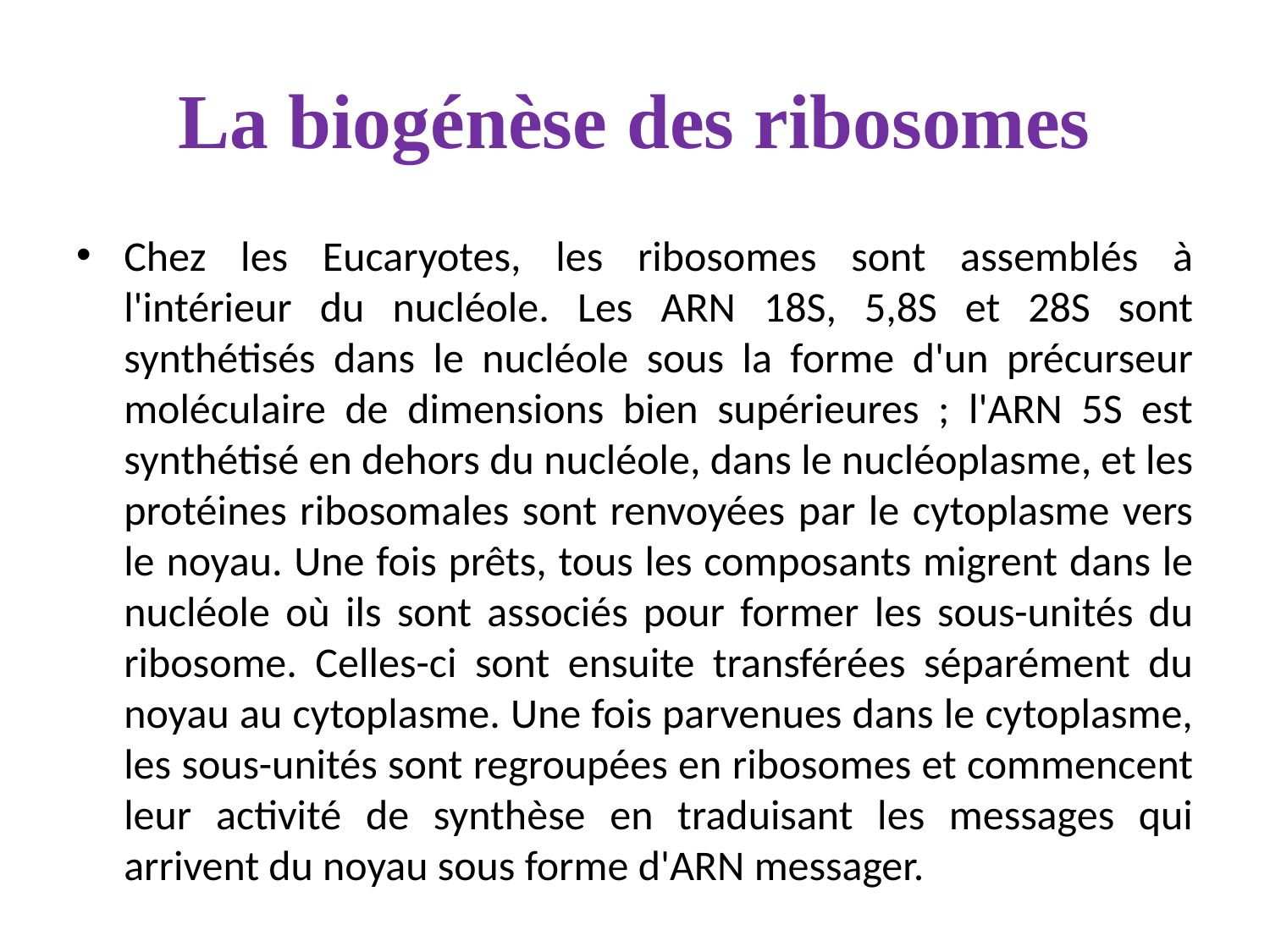

# La biogénèse des ribosomes
Chez les Eucaryotes, les ribosomes sont assemblés à l'intérieur du nucléole. Les ARN 18S, 5,8S et 28S sont synthétisés dans le nucléole sous la forme d'un précurseur moléculaire de dimensions bien supérieures ; l'ARN 5S est synthétisé en dehors du nucléole, dans le nucléoplasme, et les protéines ribosomales sont renvoyées par le cytoplasme vers le noyau. Une fois prêts, tous les composants migrent dans le nucléole où ils sont associés pour former les sous-unités du ribosome. Celles-ci sont ensuite transférées séparément du noyau au cytoplasme. Une fois parvenues dans le cytoplasme, les sous-unités sont regroupées en ribosomes et commencent leur activité de synthèse en traduisant les messages qui arrivent du noyau sous forme d'ARN messager.